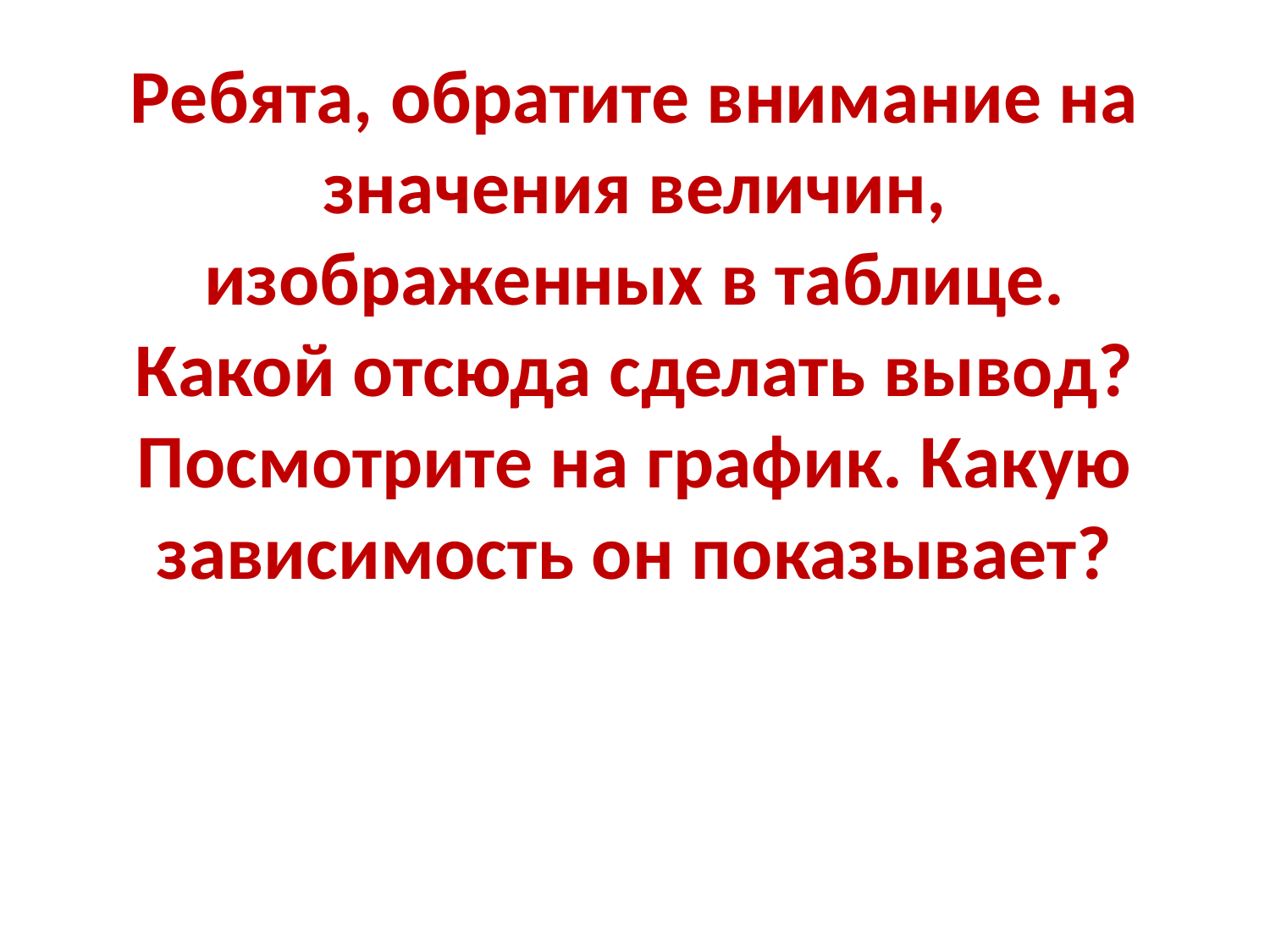

# Ребята, обратите внимание на значения величин, изображенных в таблице. Какой отсюда сделать вывод? Посмотрите на график. Какую зависимость он показывает?